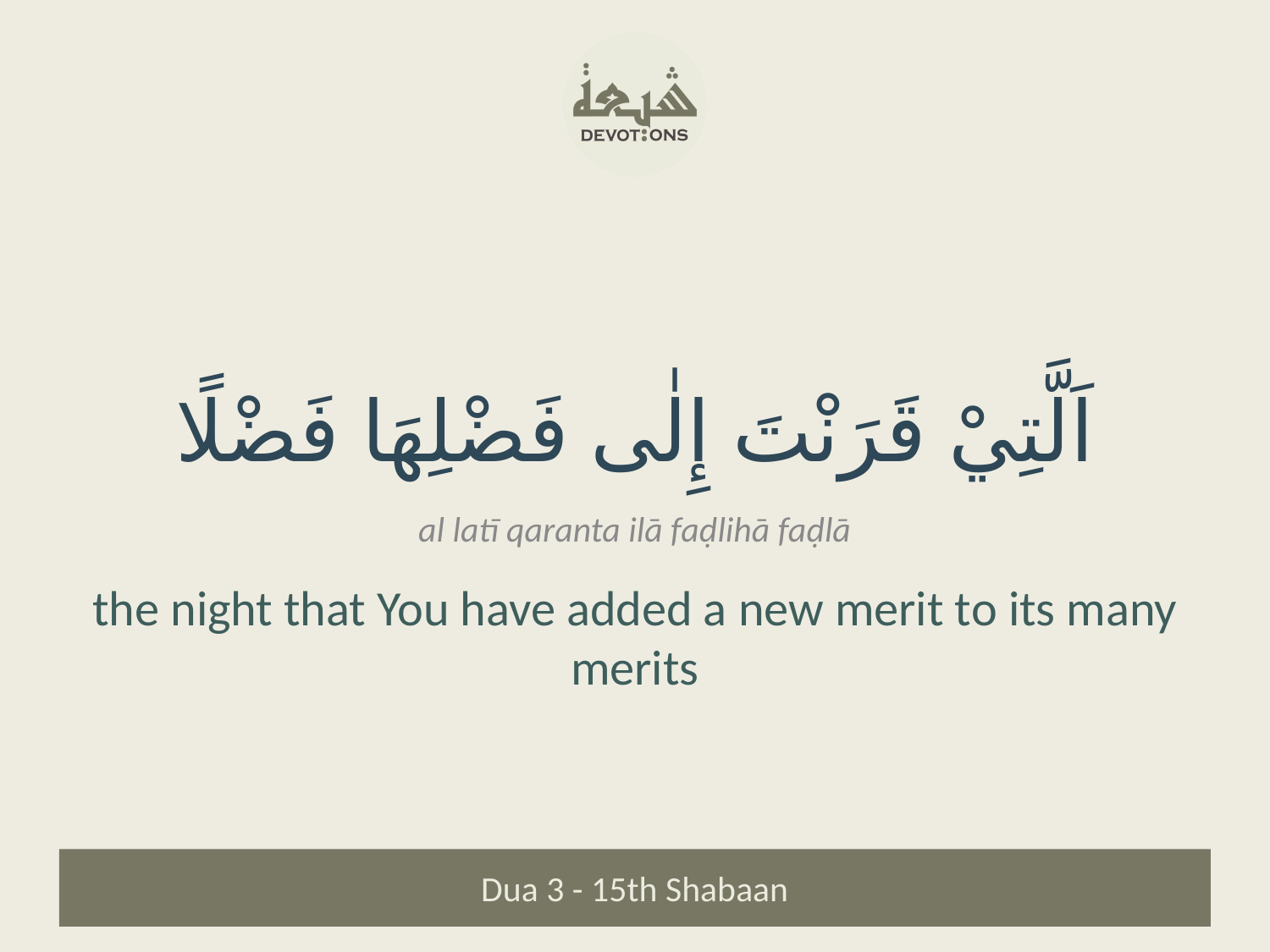

اَلَّتِيْ قَرَنْتَ إِلٰى فَضْلِهَا فَضْلًا
al latī qaranta ilā faḍlihā faḍlā
the night that You have added a new merit to its many merits
Dua 3 - 15th Shabaan